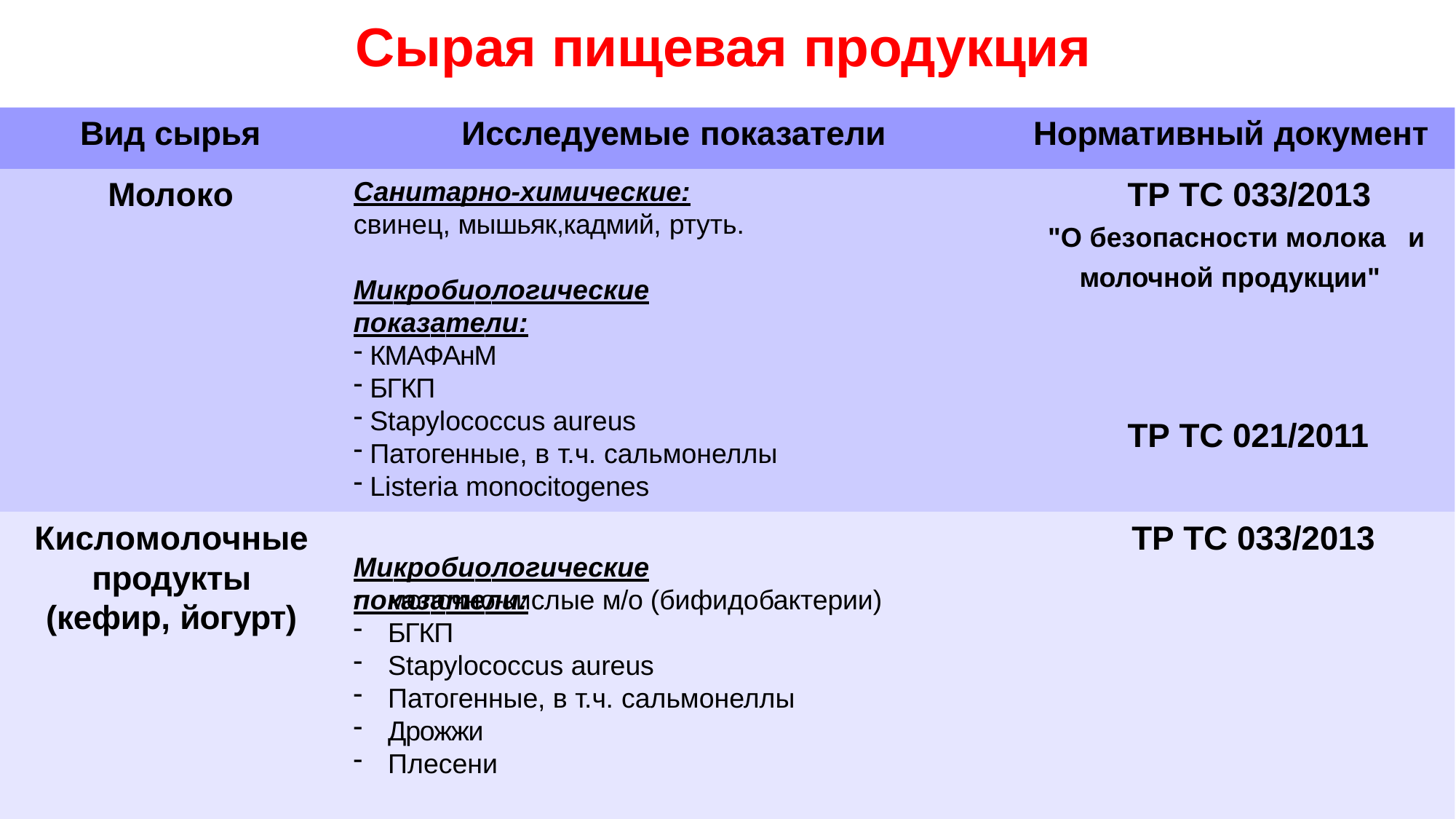

# Сырая пищевая продукция

Вид сырья
Исследуемые показатели	Нормативный документ
ТР ТС 033/2013
"О безопасности молока	и
молочной продукции"
Молоко
Санитарно-химические:
свинец, мышьяк,кадмий, ртуть.
Микробиологические показатели:
КМАФАнМ
БГКП
Stapylococcus aureus
Патогенные, в т.ч. сальмонеллы
Listeria monocitogenes
ТР ТС 021/2011
Кисломолочные  продукты  (кефир, йогурт)
ТР ТС 033/2013
Микробиологические показатели:
молочно-кислые м/о (бифидобактерии)
БГКП
Stapylococcus aureus
Патогенные, в т.ч. сальмонеллы
Дрожжи
Плесени